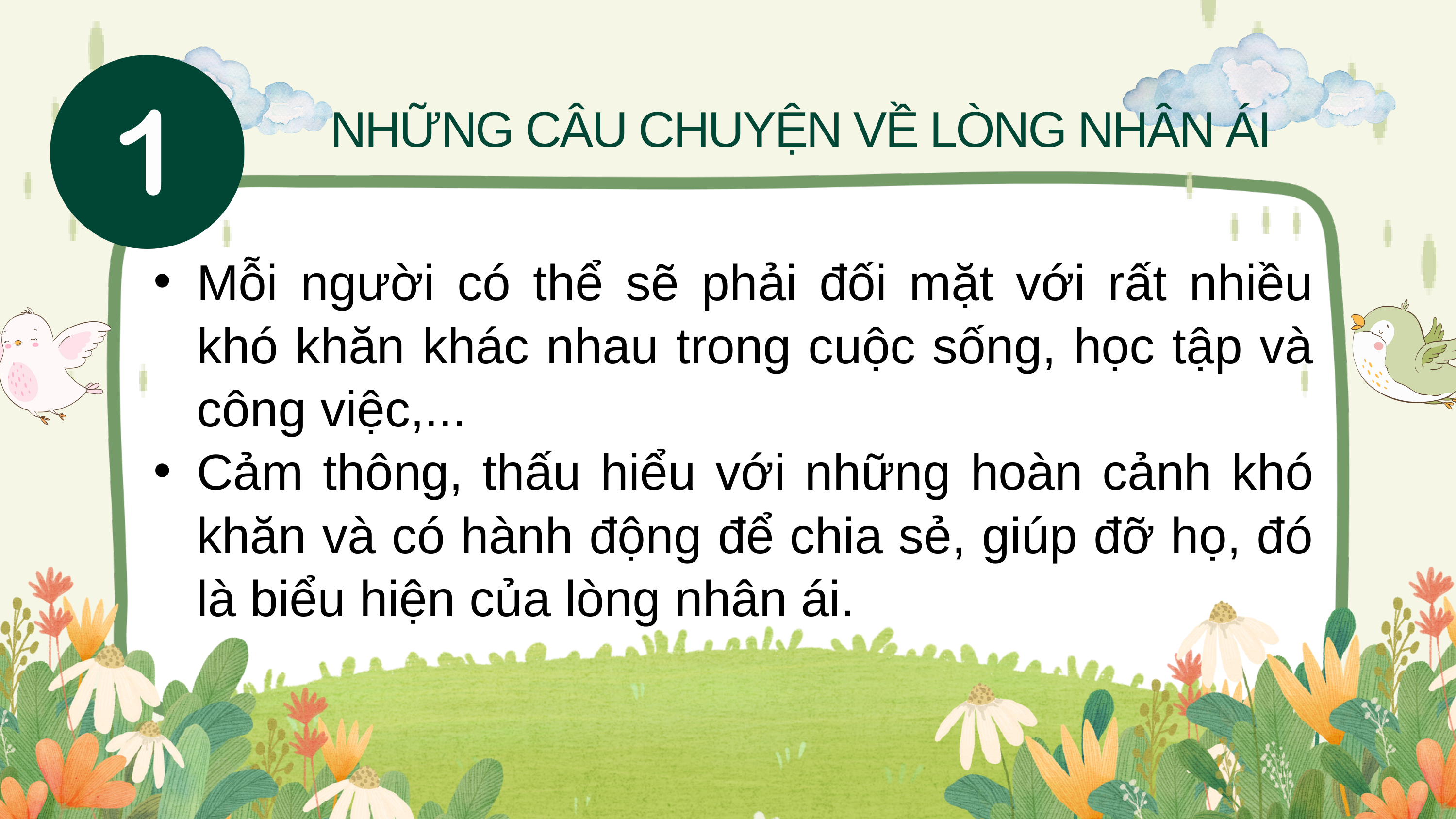

NHỮNG CÂU CHUYỆN VỀ LÒNG NHÂN ÁI

Mỗi người có thể sẽ phải đối mặt với rất nhiều khó khăn khác nhau trong cuộc sống, học tập và công việc,...
Cảm thông, thấu hiểu với những hoàn cảnh khó khăn và có hành động để chia sẻ, giúp đỡ họ, đó là biểu hiện của lòng nhân ái.